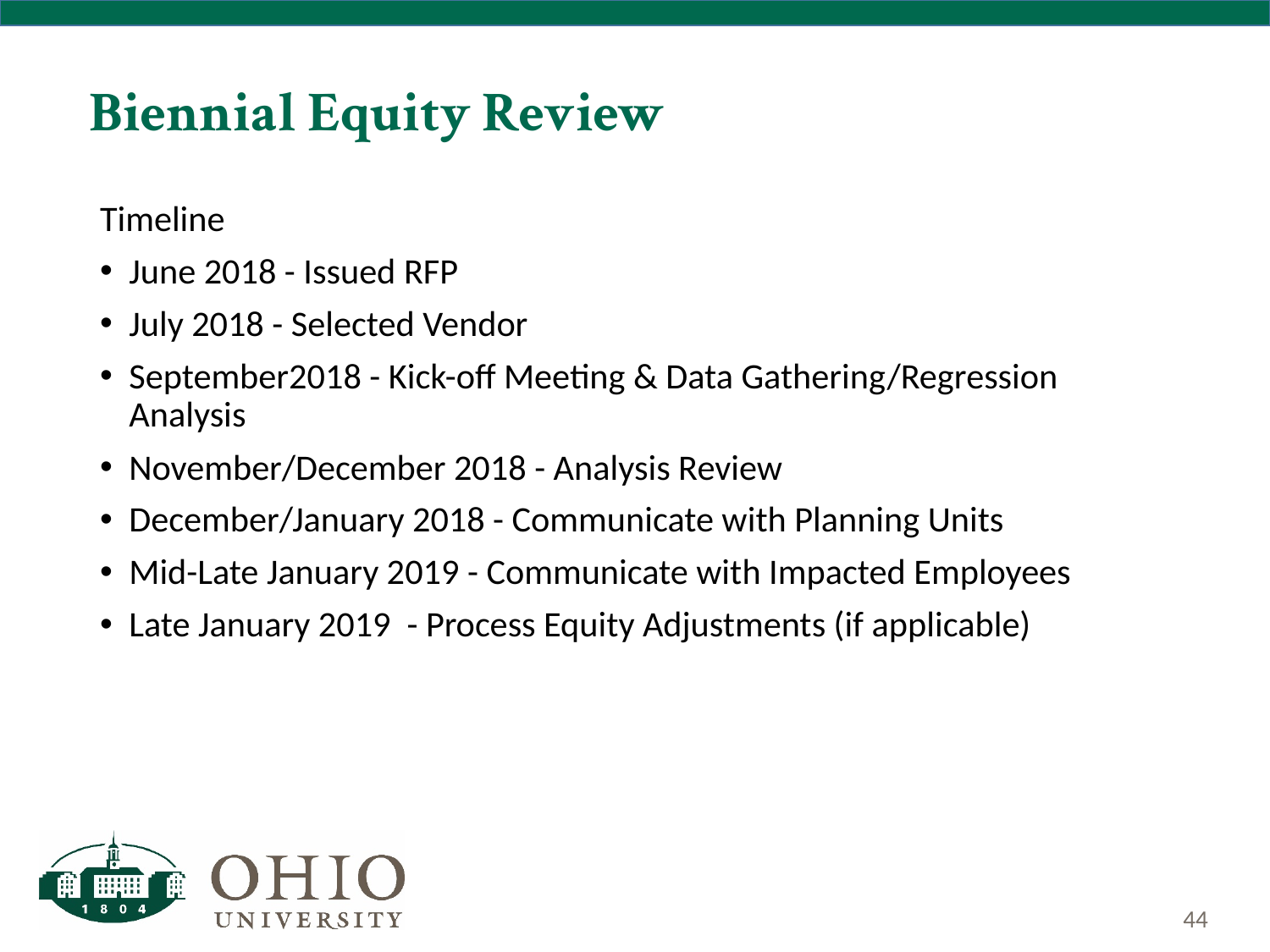

# Biennial Equity Review
Timeline
June 2018 - Issued RFP
July 2018 - Selected Vendor
September2018 - Kick-off Meeting & Data Gathering/Regression Analysis
November/December 2018 - Analysis Review
December/January 2018 - Communicate with Planning Units
Mid-Late January 2019 - Communicate with Impacted Employees
Late January 2019  - Process Equity Adjustments (if applicable)